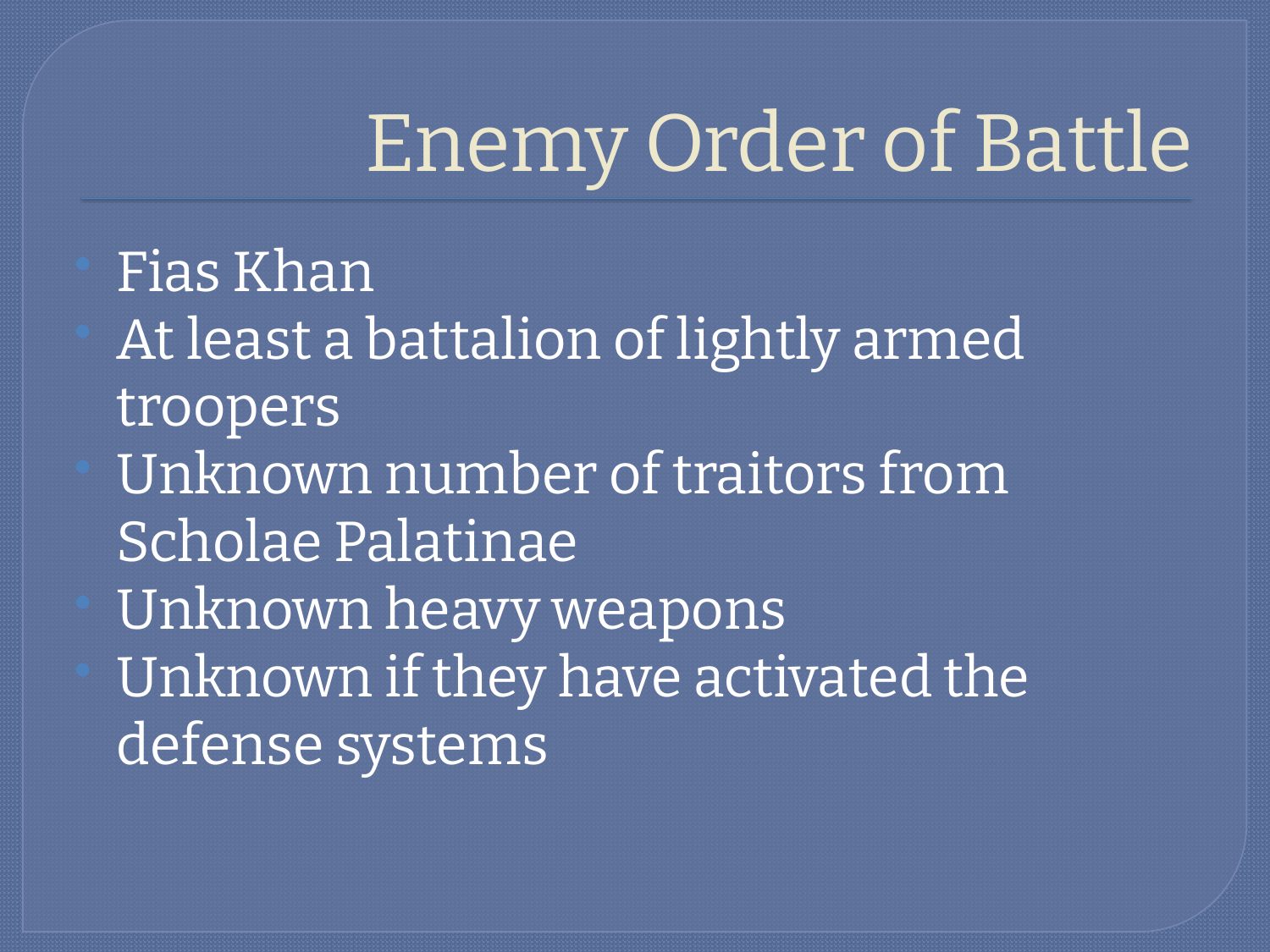

# Enemy Order of Battle
Fias Khan
At least a battalion of lightly armed troopers
Unknown number of traitors from Scholae Palatinae
Unknown heavy weapons
Unknown if they have activated the defense systems